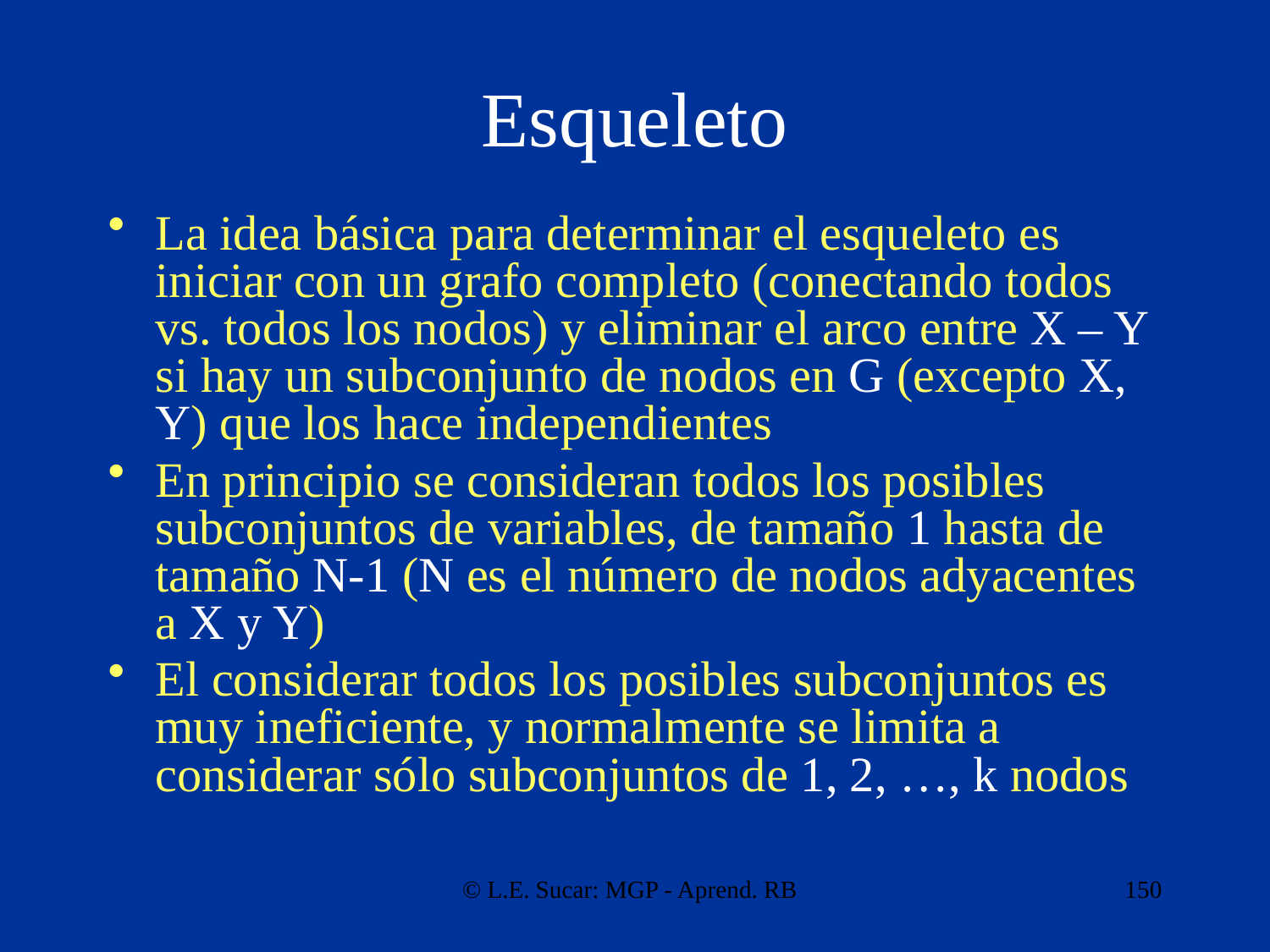

# Esqueleto
La idea básica para determinar el esqueleto es iniciar con un grafo completo (conectando todos vs. todos los nodos) y eliminar el arco entre X – Y si hay un subconjunto de nodos en G (excepto X, Y) que los hace independientes
En principio se consideran todos los posibles subconjuntos de variables, de tamaño 1 hasta de tamaño N-1 (N es el número de nodos adyacentes a X y Y)
El considerar todos los posibles subconjuntos es muy ineficiente, y normalmente se limita a considerar sólo subconjuntos de 1, 2, …, k nodos
© L.E. Sucar: MGP - Aprend. RB
150